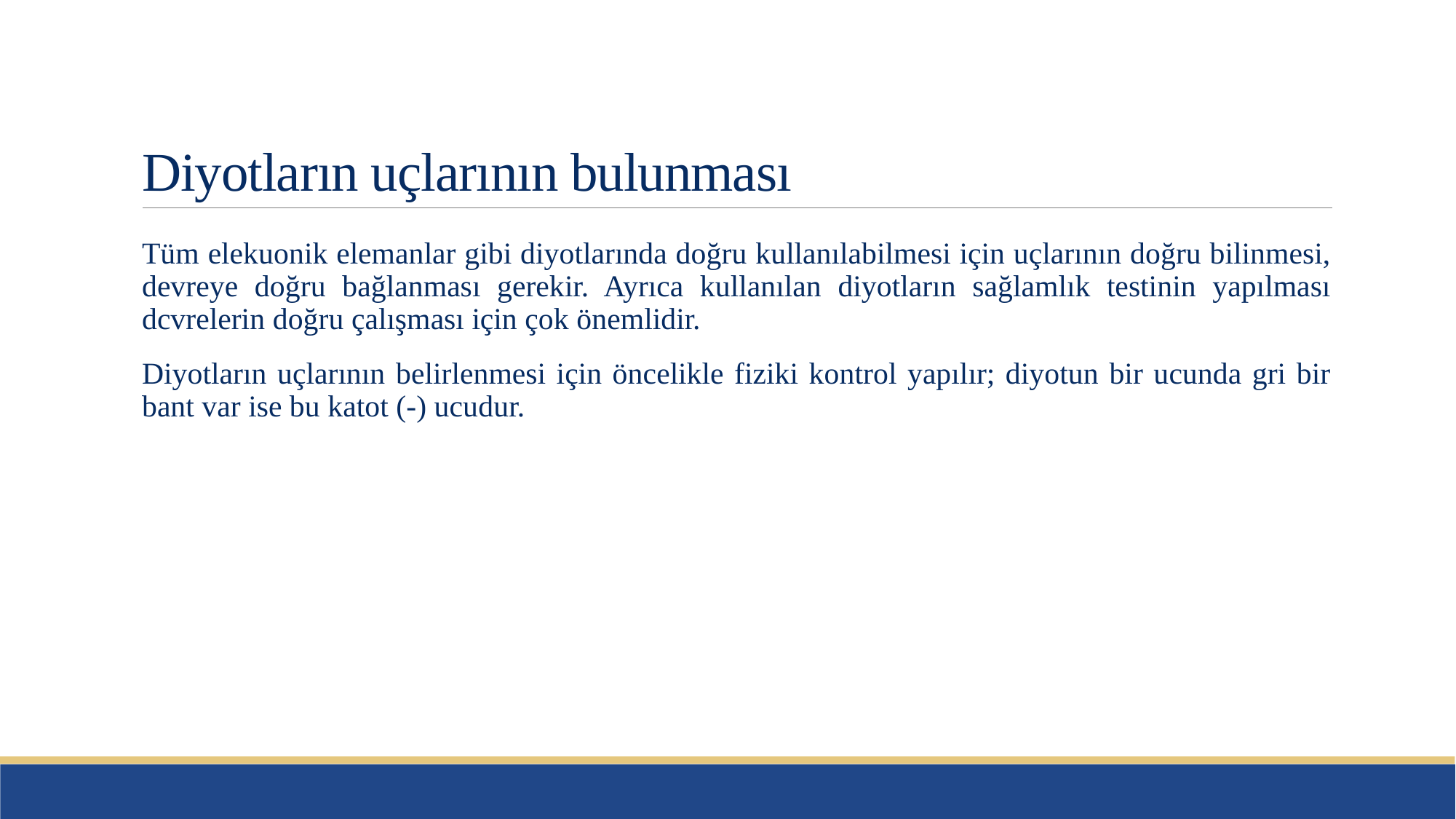

# Diyotların uçlarının bulunması
Tüm elekuonik elemanlar gibi diyotlarında doğru kullanılabilmesi için uçlarının doğru bilinmesi, devreye doğru bağlanması gerekir. Ayrıca kullanılan diyotların sağlamlık testinin yapılması dcvrelerin doğru çalışması için çok önemlidir.
Diyotların uçlarının belirlenmesi için öncelikle fiziki kontrol yapılır; diyotun bir ucunda gri bir bant var ise bu katot (-) ucudur.